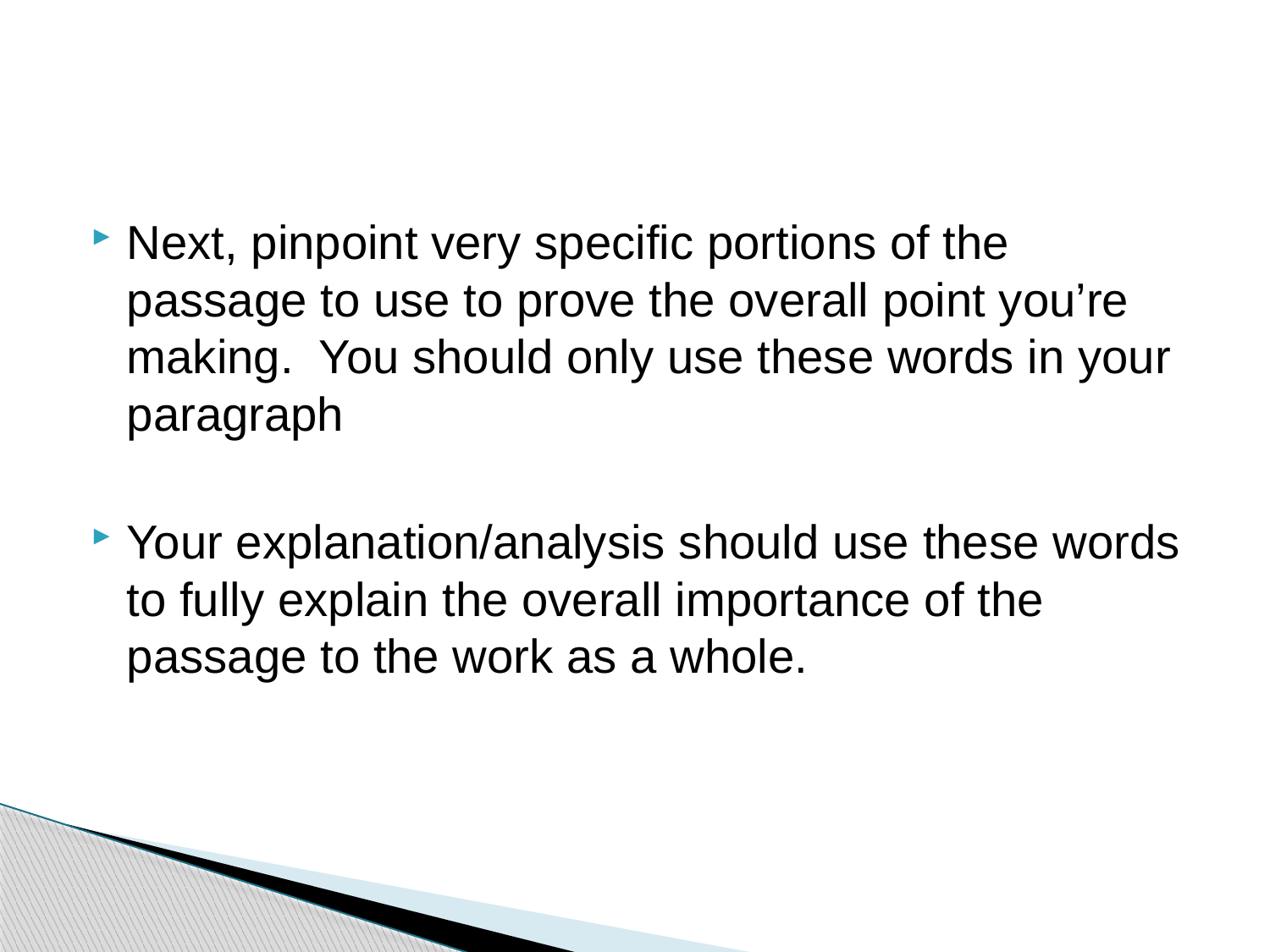

#
Next, pinpoint very specific portions of the passage to use to prove the overall point you’re making.  You should only use these words in your paragraph

Your explanation/analysis should use these words to fully explain the overall importance of the passage to the work as a whole.